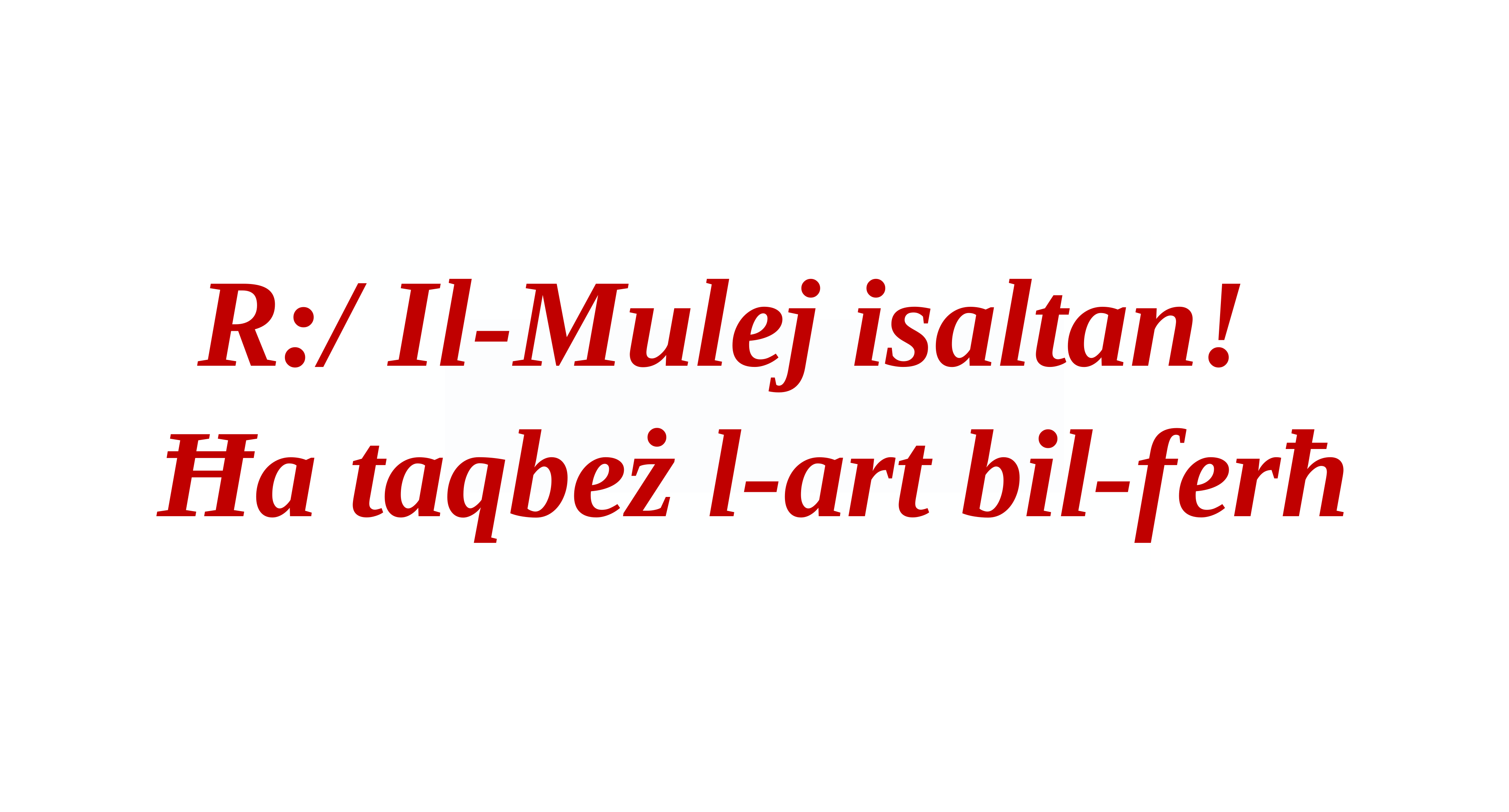

R:/ Il-Mulej isaltan!
Ħa taqbeż l-art bil-ferħ